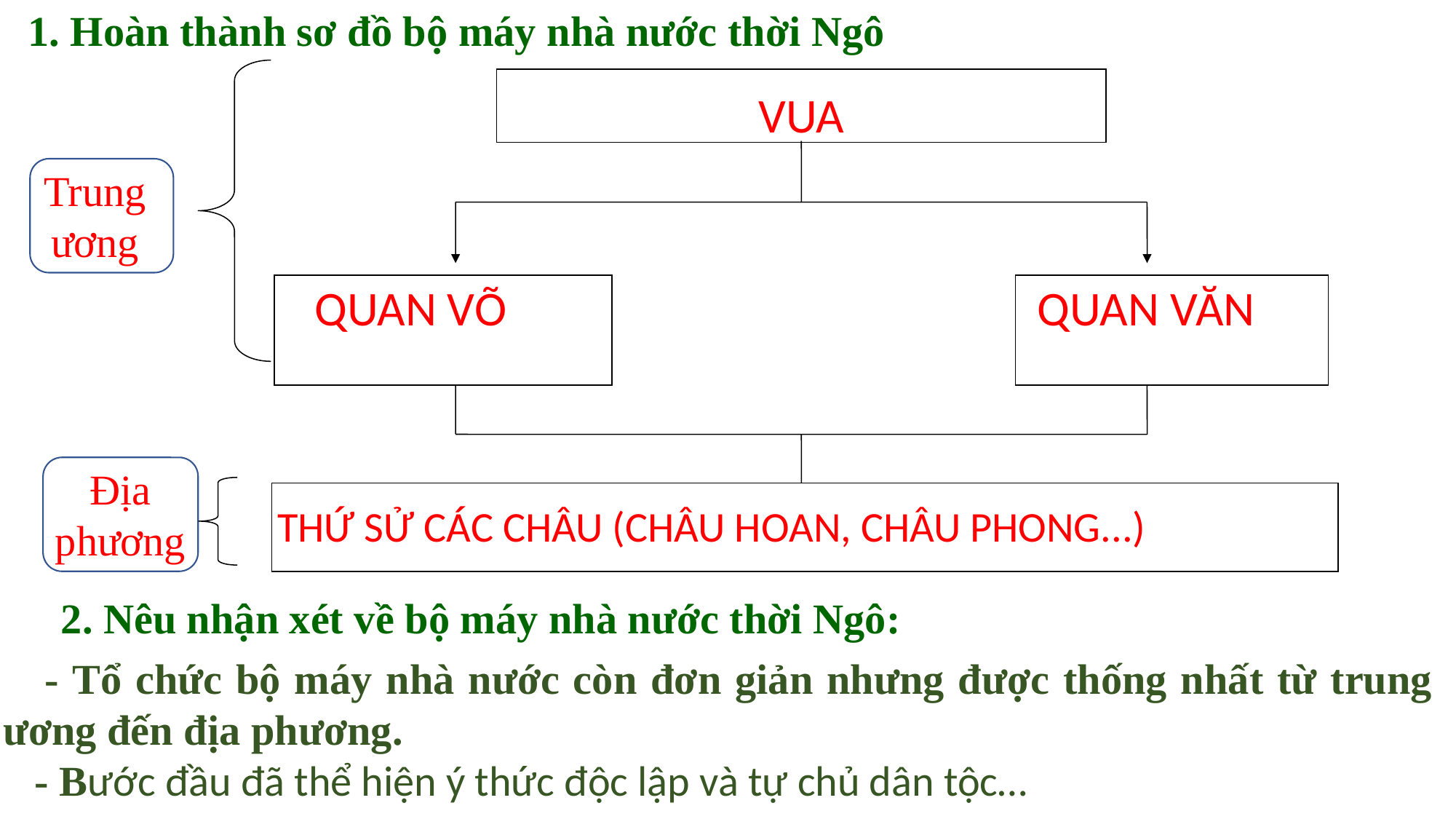

1. Hoàn thành sơ đồ bộ máy nhà nước thời Ngô

VUA

Trung
ương
QUAN VÕ
QUAN VĂN
Địa phương

THỨ SỬ CÁC CHÂU (CHÂU HOAN, CHÂU PHONG...)

2. Nêu nhận xét về bộ máy nhà nước thời Ngô:
   - Tổ chức bộ máy nhà nước còn đơn giản nhưng được thống nhất từ trung ương đến địa phương.
   - Bước đầu đã thể hiện ý thức độc lập và tự chủ dân tộc…